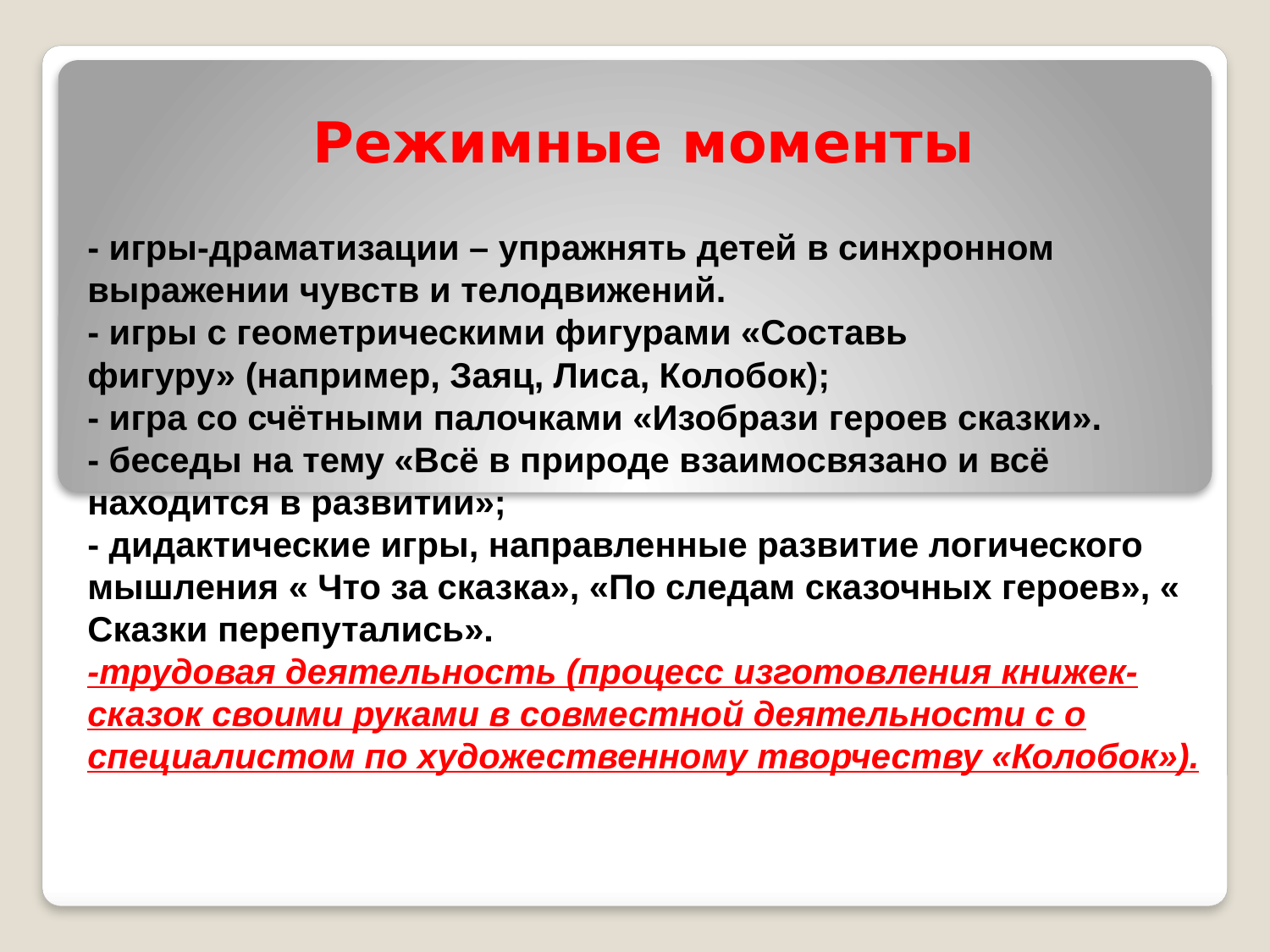

Режимные моменты

- игры-драматизации – упражнять детей в синхронном выражении чувств и телодвижений.
- игры с геометрическими фигурами «Составь фигуру» (например, Заяц, Лиса, Колобок);
- игра со счётными палочками «Изобрази героев сказки».
- беседы на тему «Всё в природе взаимосвязано и всё находится в развитии»;
- дидактические игры, направленные развитие логического мышления « Что за сказка», «По следам сказочных героев», « Сказки перепутались».
-трудовая деятельность (процесс изготовления книжек-сказок своими руками в совместной деятельности с о специалистом по художественному творчеству «Колобок»).